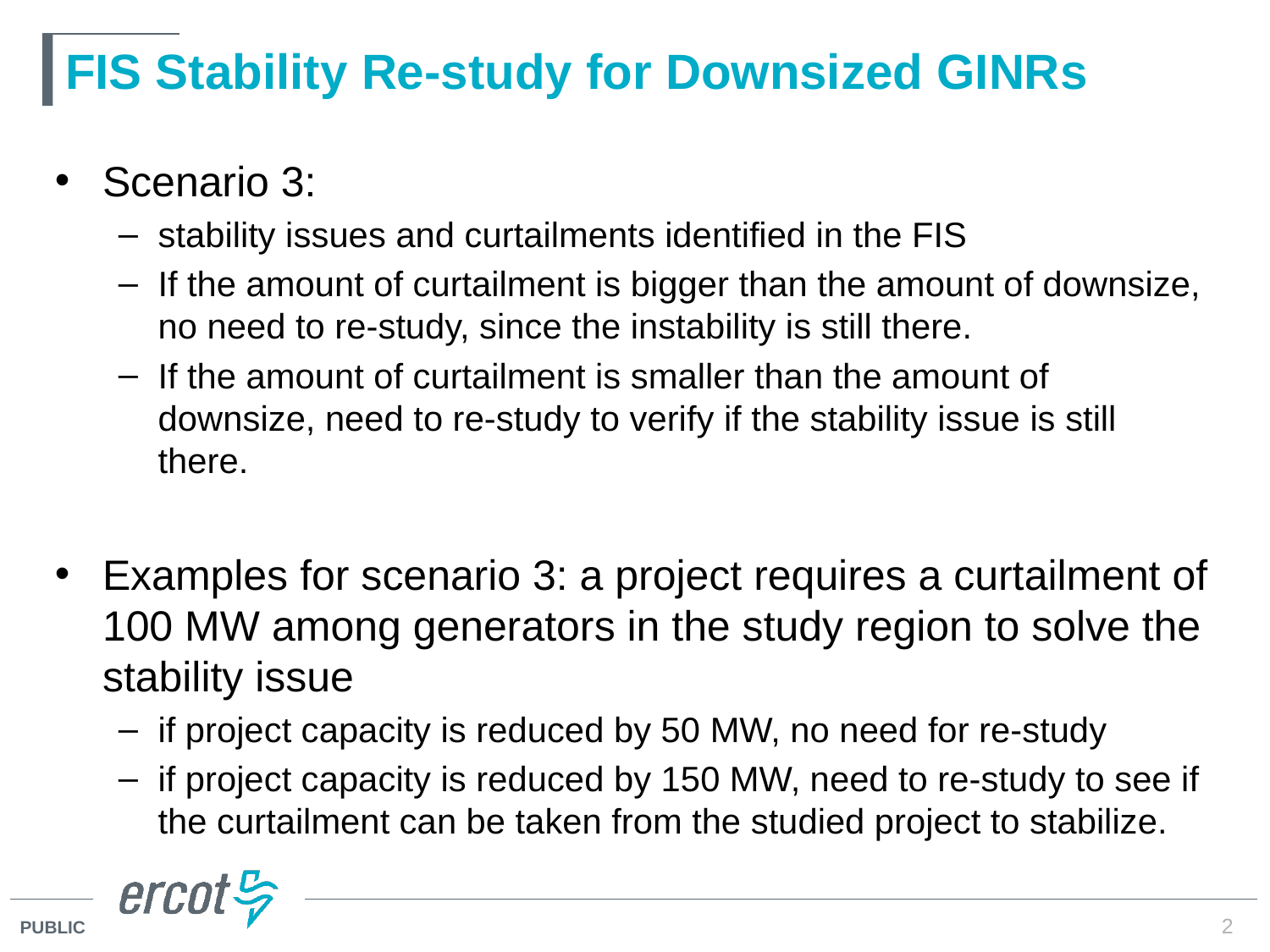

# FIS Stability Re-study for Downsized GINRs
Scenario 3:
stability issues and curtailments identified in the FIS
If the amount of curtailment is bigger than the amount of downsize, no need to re-study, since the instability is still there.
If the amount of curtailment is smaller than the amount of downsize, need to re-study to verify if the stability issue is still there.

Examples for scenario 3: a project requires a curtailment of 100 MW among generators in the study region to solve the stability issue
if project capacity is reduced by 50 MW, no need for re-study
if project capacity is reduced by 150 MW, need to re-study to see if the curtailment can be taken from the studied project to stabilize.

2